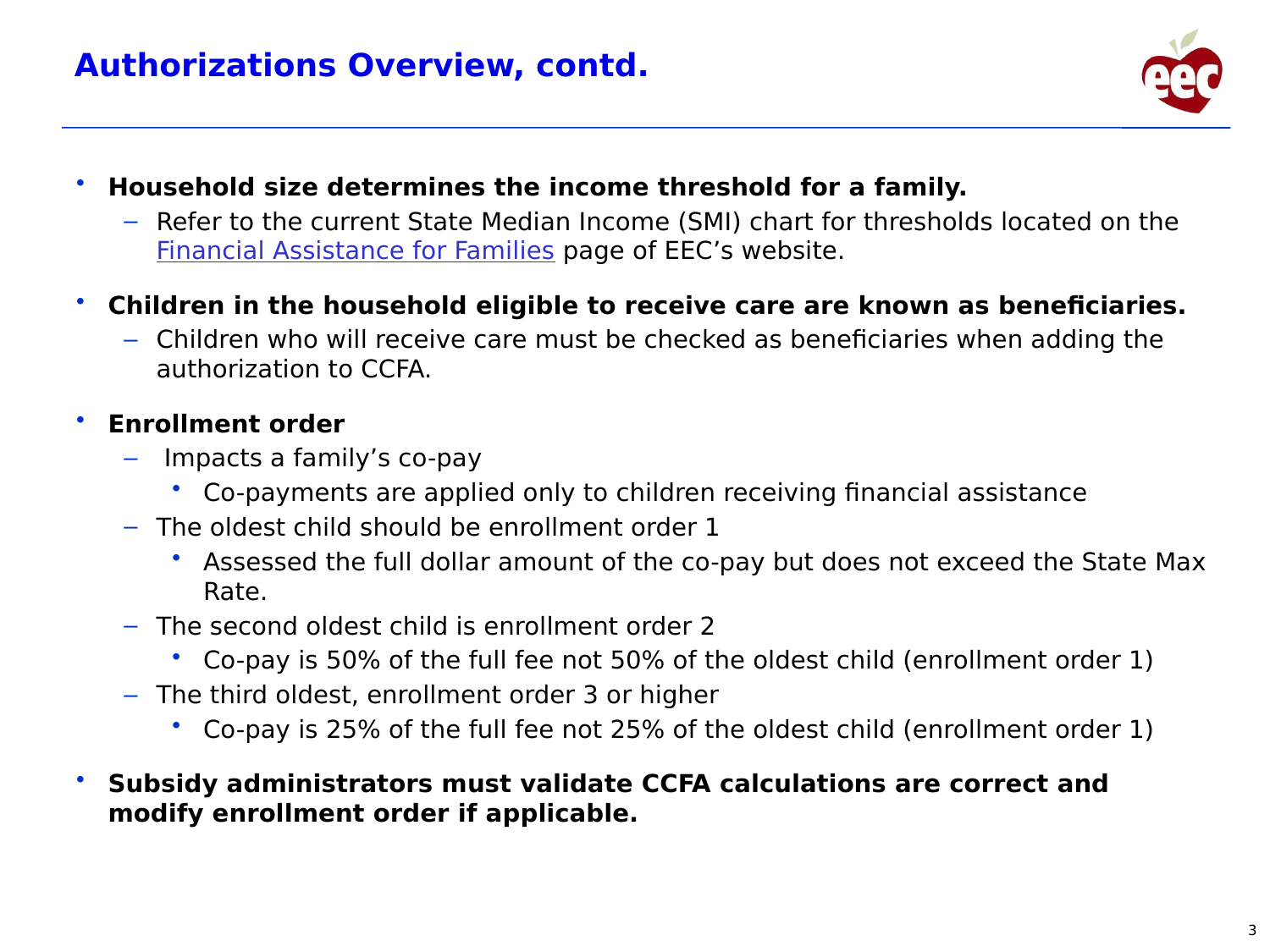

Authorizations Overview, contd.
Household size determines the income threshold for a family.
Refer to the current State Median Income (SMI) chart for thresholds located on the Financial Assistance for Families page of EEC’s website.
Children in the household eligible to receive care are known as beneficiaries.
Children who will receive care must be checked as beneficiaries when adding the authorization to CCFA.
Enrollment order
 Impacts a family’s co-pay
Co-payments are applied only to children receiving financial assistance
The oldest child should be enrollment order 1
Assessed the full dollar amount of the co-pay but does not exceed the State Max Rate.
The second oldest child is enrollment order 2
Co-pay is 50% of the full fee not 50% of the oldest child (enrollment order 1)
The third oldest, enrollment order 3 or higher
Co-pay is 25% of the full fee not 25% of the oldest child (enrollment order 1)
Subsidy administrators must validate CCFA calculations are correct and modify enrollment order if applicable.
3